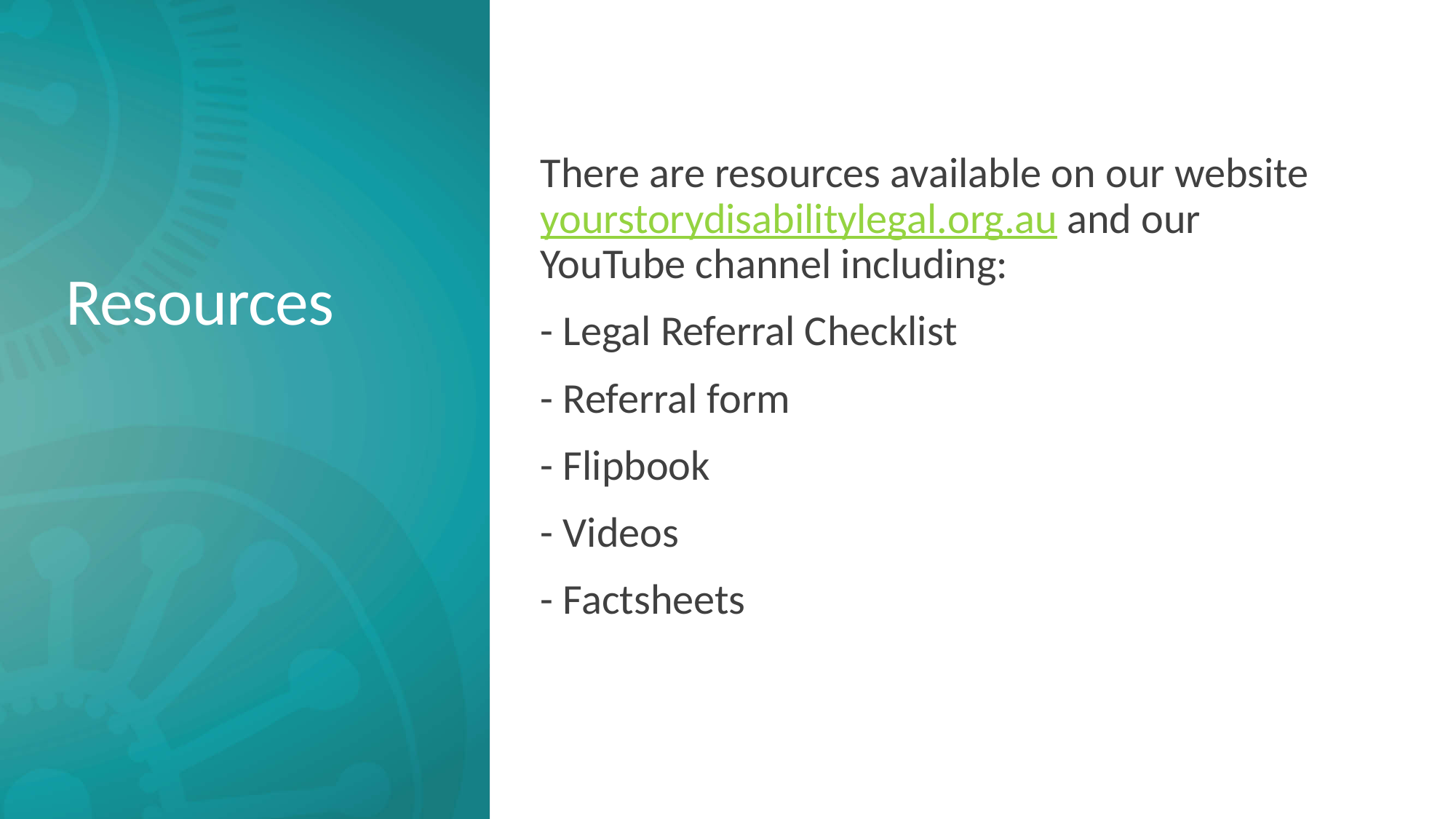

# Resources

There are resources available on our website yourstorydisabilitylegal.org.au and our YouTube channel including:
- Legal Referral Checklist
- Referral form
- Flipbook
- Videos
- Factsheets